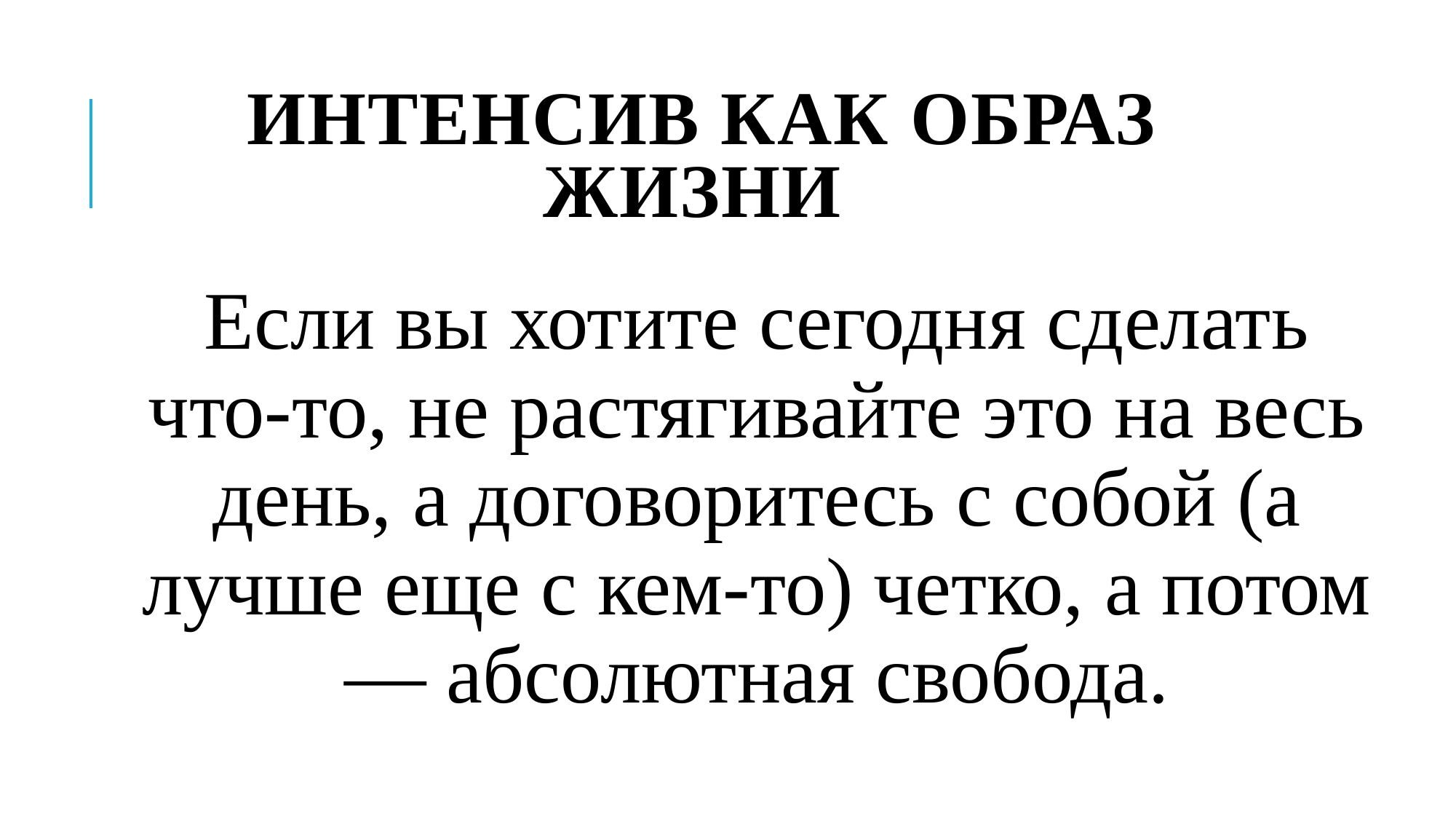

# Интенсив как образ жизни
Если вы хотите сегодня сделать что-то, не растягивайте это на весь день, а договоритесь с собой (а лучше еще с кем-то) четко, а потом — абсолютная свобода.